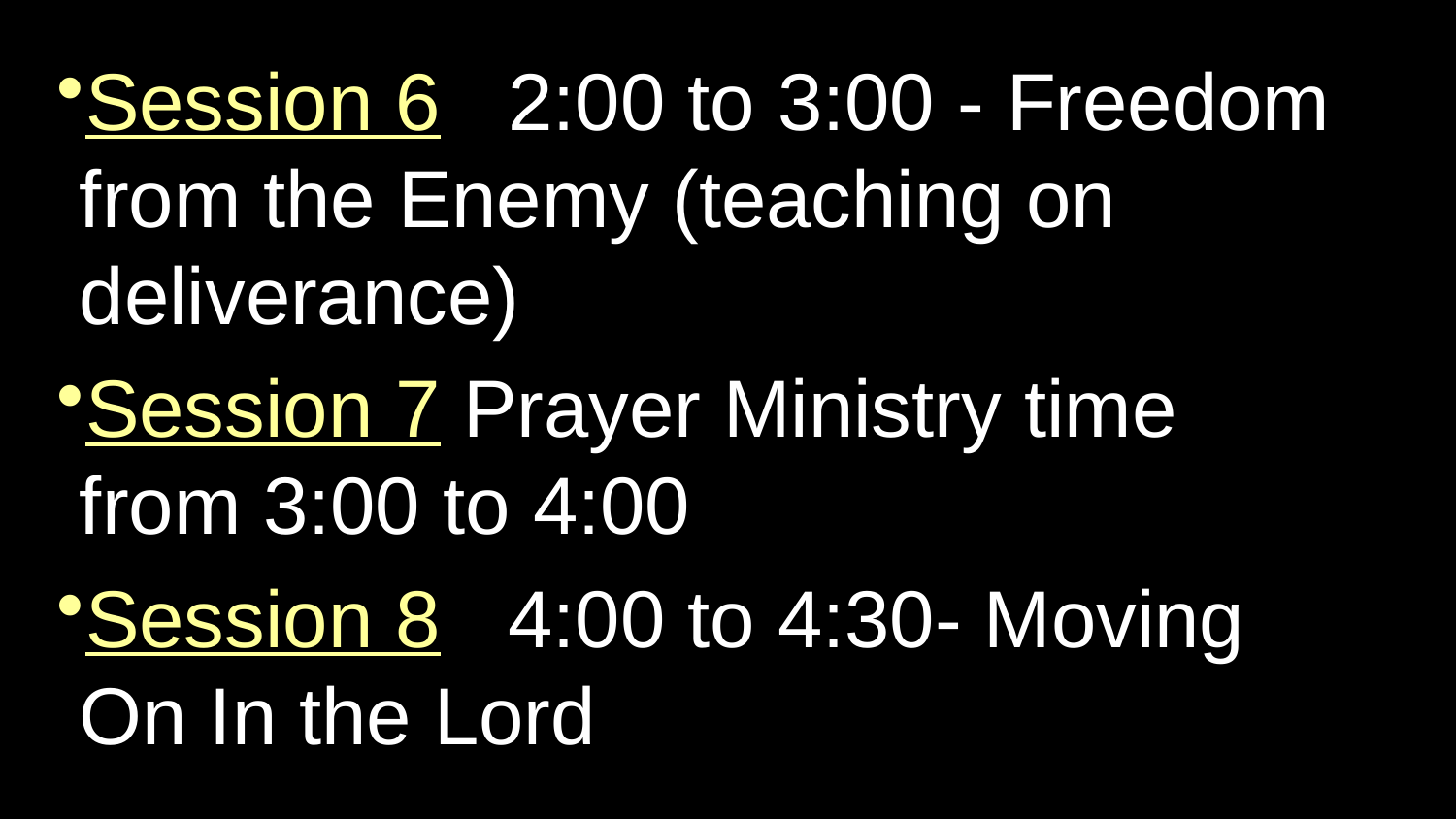

Session 6   2:00 to 3:00 - Freedom from the Enemy (teaching on deliverance)
Session 7 Prayer Ministry time  from 3:00 to 4:00
Session 8   4:00 to 4:30- Moving On In the Lord